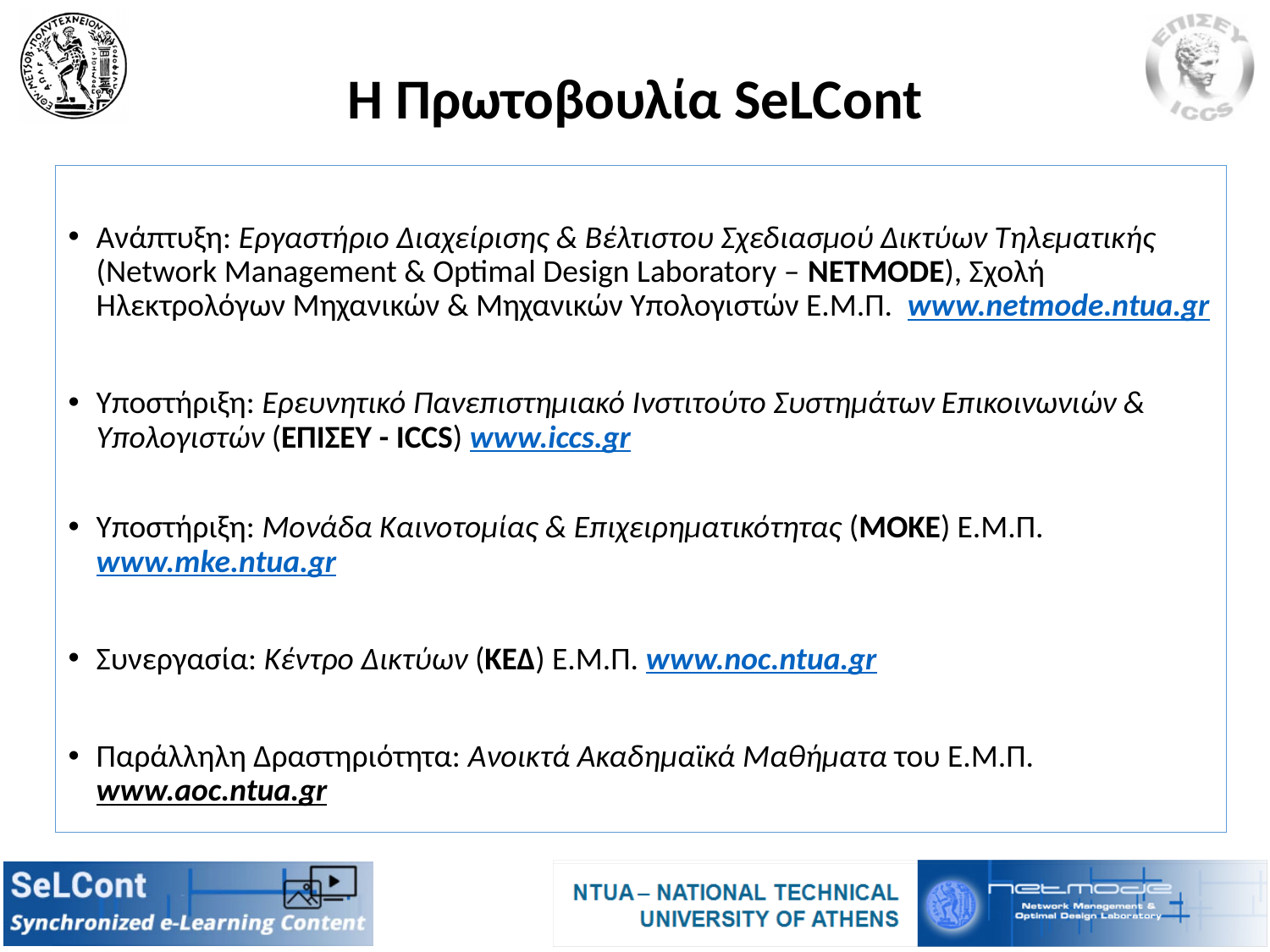

# Η Πρωτοβουλία SeLCont

Ανάπτυξη: Εργαστήριο Διαχείρισης & Βέλτιστου Σχεδιασμού Δικτύων Τηλεματικής (Network Management & Optimal Design Laboratory – NETMODE), Σχολή Ηλεκτρολόγων Μηχανικών & Μηχανικών Υπολογιστών Ε.Μ.Π.  www.netmode.ntua.gr

Υποστήριξη: Ερευνητικό Πανεπιστημιακό Ινστιτούτο Συστημάτων Επικοινωνιών & Υπολογιστών (ΕΠΙΣΕΥ - ICCS) www.iccs.gr

Υποστήριξη: Μονάδα Καινοτομίας & Επιχειρηματικότητας (ΜΟΚΕ) Ε.Μ.Π. www.mke.ntua.gr

Συνεργασία: Κέντρο Δικτύων (ΚΕΔ) Ε.Μ.Π. www.noc.ntua.gr

Παράλληλη Δραστηριότητα: Ανοικτά Ακαδημαϊκά Μαθήματα του Ε.Μ.Π. www.aoc.ntua.gr